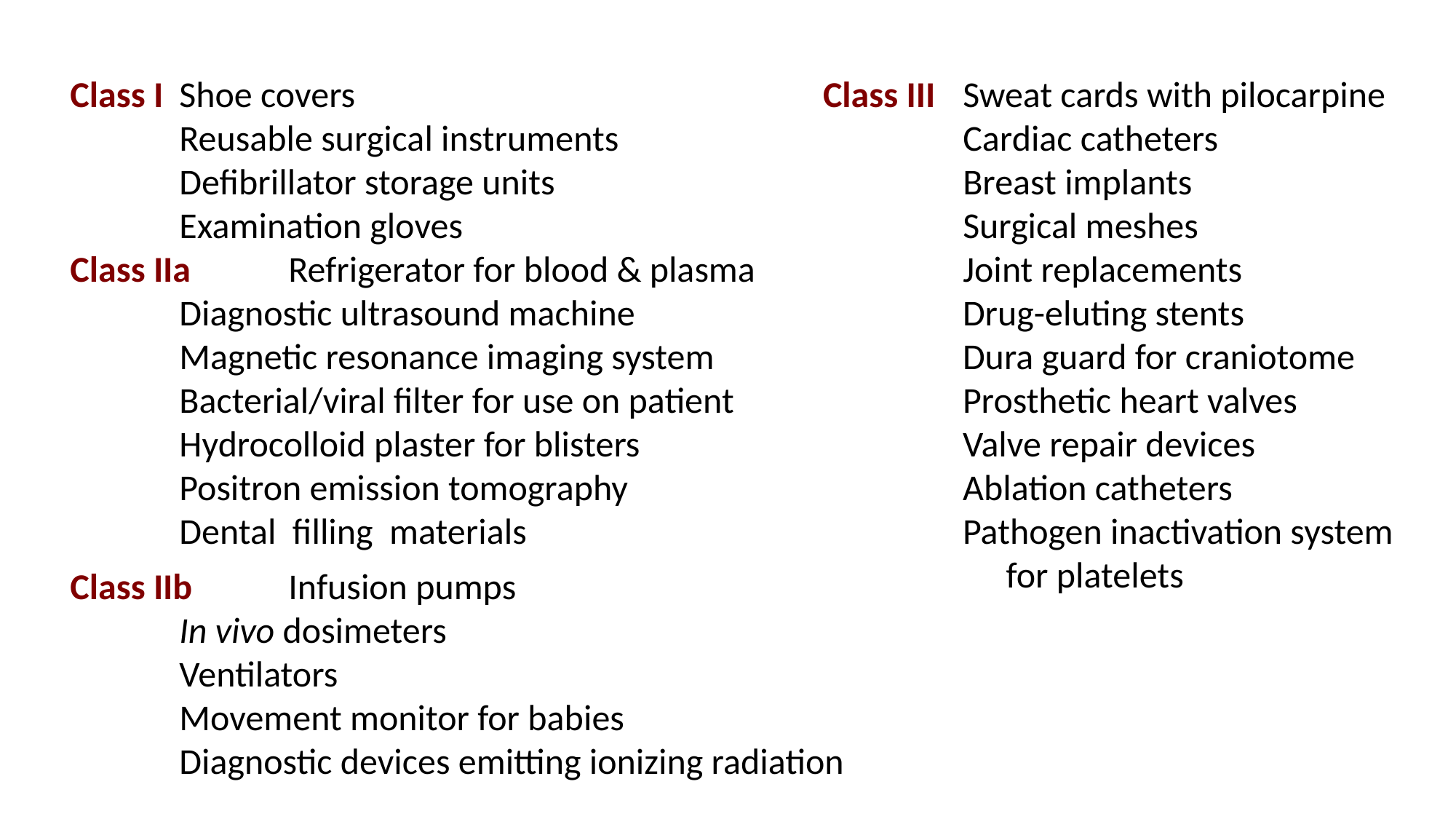

Class I	Shoe covers
	Reusable surgical instruments
	Defibrillator storage units
	Examination gloves
Class IIa	Refrigerator for blood & plasma
	Diagnostic ultrasound machine
	Magnetic resonance imaging system
	Bacterial/viral filter for use on patient
	Hydrocolloid plaster for blisters
	Positron emission tomography
	Dental  filling  materials
Class IIb	Infusion pumps
	In vivo dosimeters
	Ventilators
	Movement monitor for babies
	Diagnostic devices emitting ionizing radiation
Class III	Sweat cards with pilocarpine
	Cardiac catheters
	Breast implants
	Surgical meshes
	Joint replacements
Drug-eluting stents
Dura guard for craniotome
Prosthetic heart valves
Valve repair devices
Ablation catheters
Pathogen inactivation system for platelets